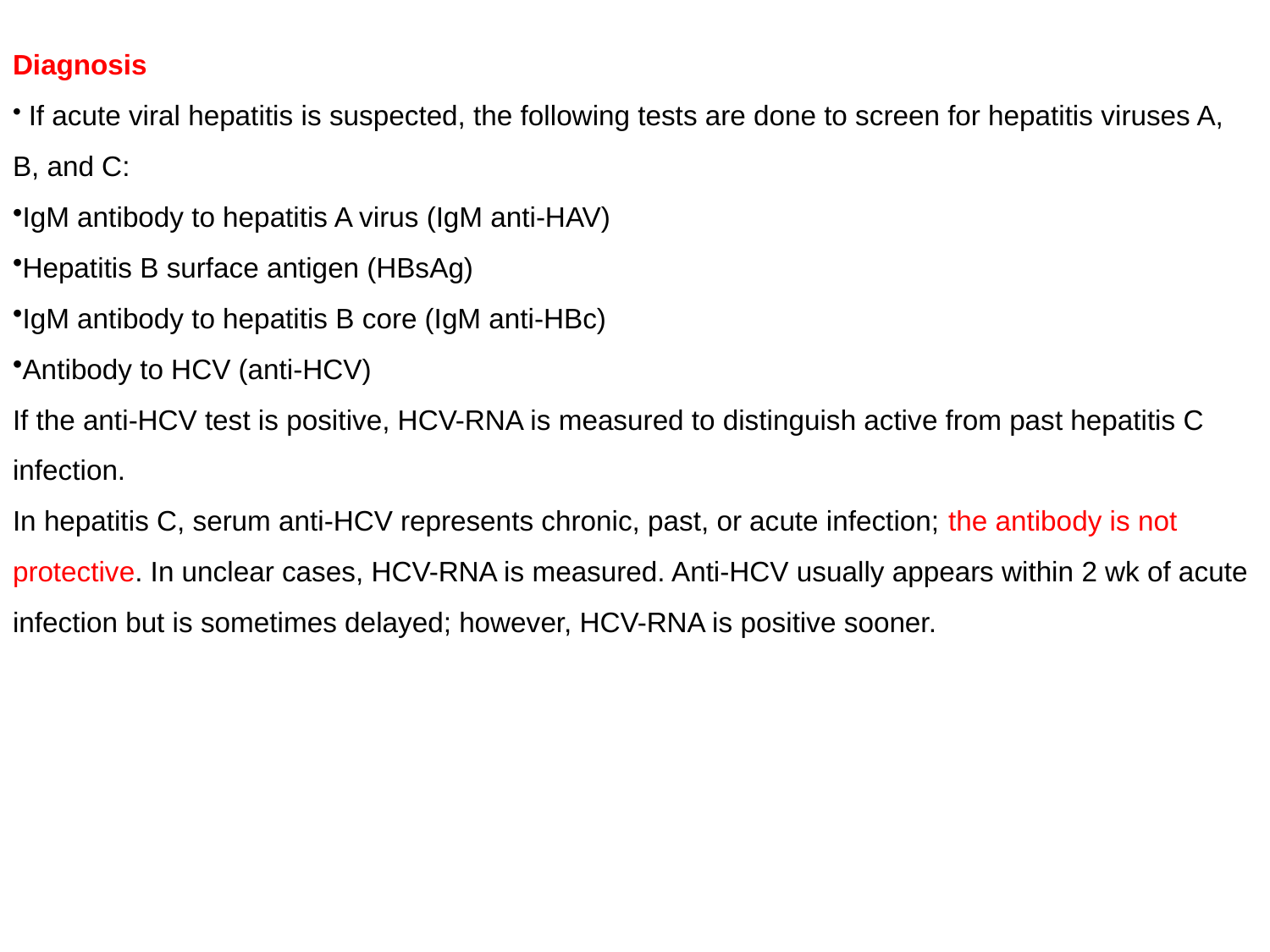

Diagnosis
 If acute viral hepatitis is suspected, the following tests are done to screen for hepatitis viruses A, B, and C:
IgM antibody to hepatitis A virus (IgM anti-HAV)
Hepatitis B surface antigen (HBsAg)
IgM antibody to hepatitis B core (IgM anti-HBc)
Antibody to HCV (anti-HCV)
If the anti-HCV test is positive, HCV-RNA is measured to distinguish active from past hepatitis C infection.
In hepatitis C, serum anti-HCV represents chronic, past, or acute infection; the antibody is not protective. In unclear cases, HCV-RNA is measured. Anti-HCV usually appears within 2 wk of acute infection but is sometimes delayed; however, HCV-RNA is positive sooner.